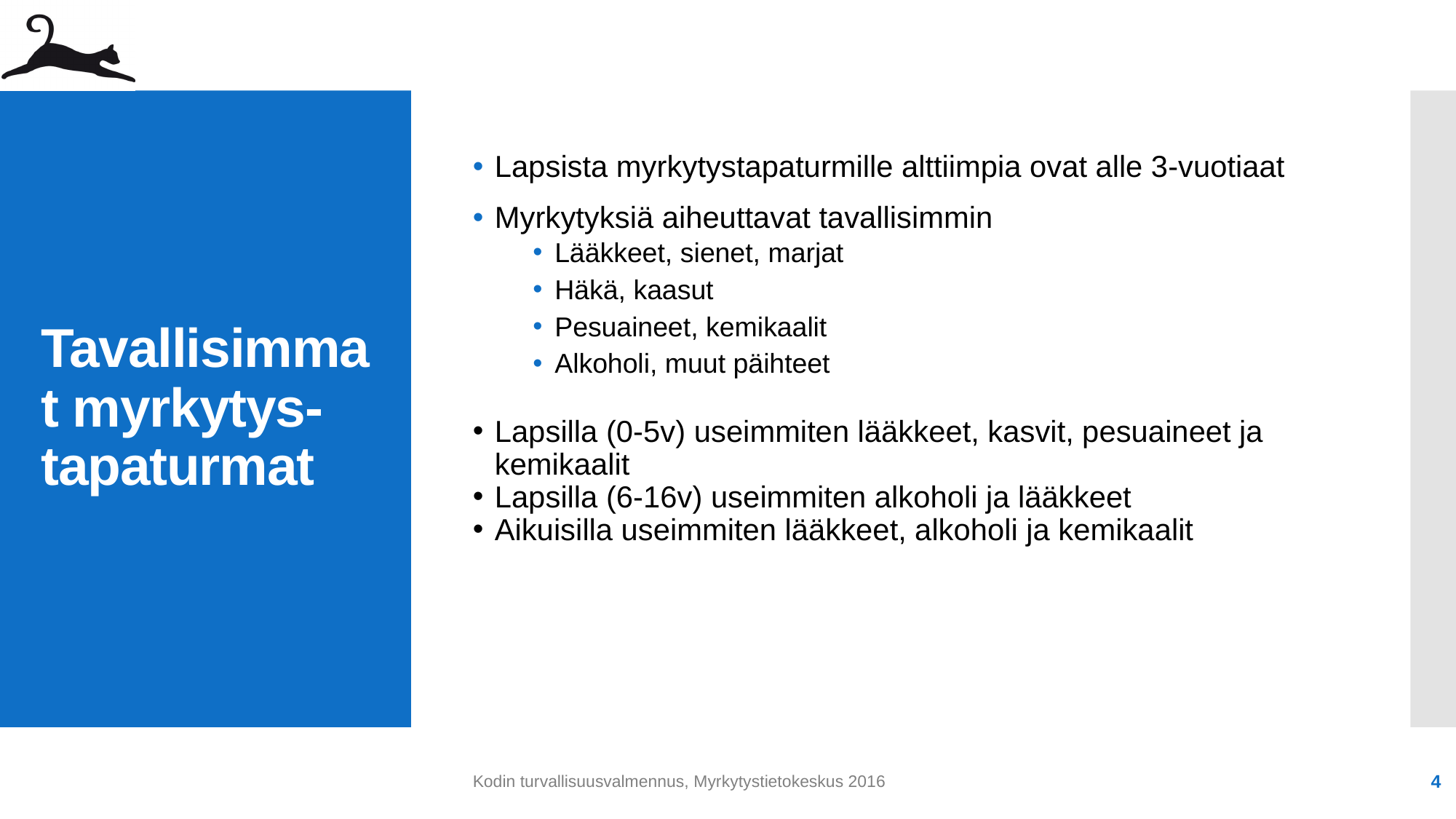

Lapsista myrkytystapaturmille alttiimpia ovat alle 3-vuotiaat
Myrkytyksiä aiheuttavat tavallisimmin
Lääkkeet, sienet, marjat
Häkä, kaasut
Pesuaineet, kemikaalit
Alkoholi, muut päihteet

Lapsilla (0-5v) useimmiten lääkkeet, kasvit, pesuaineet ja kemikaalit
Lapsilla (6-16v) useimmiten alkoholi ja lääkkeet
Aikuisilla useimmiten lääkkeet, alkoholi ja kemikaalit

# Tavallisimmat myrkytys-tapaturmat
Kodin turvallisuusvalmennus, Myrkytystietokeskus 2016
4